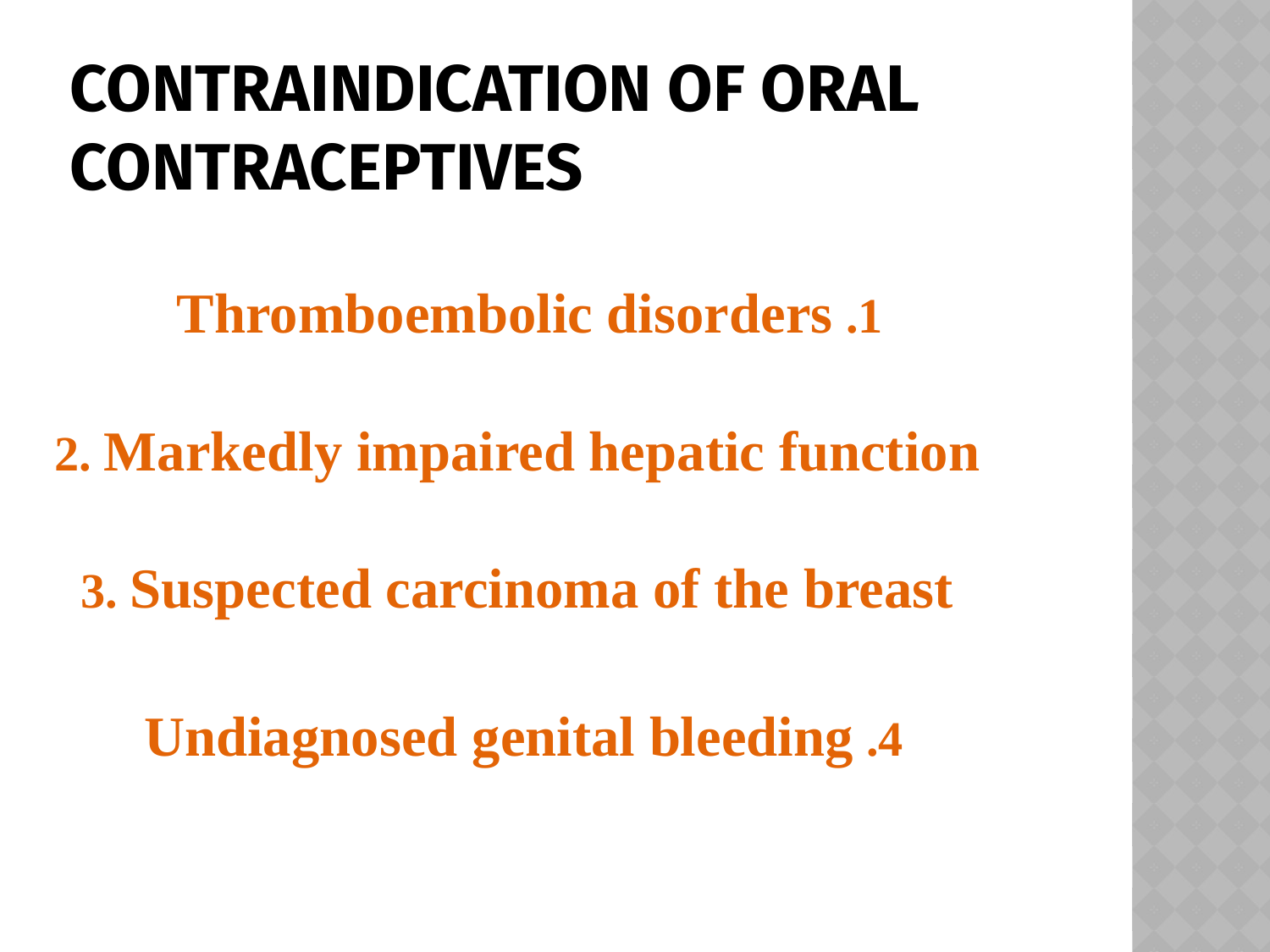

# Contraindication of oral contraceptives

1. Thromboembolic disorders
2. Markedly impaired hepatic function
3. Suspected carcinoma of the breast

4. Undiagnosed genital bleeding